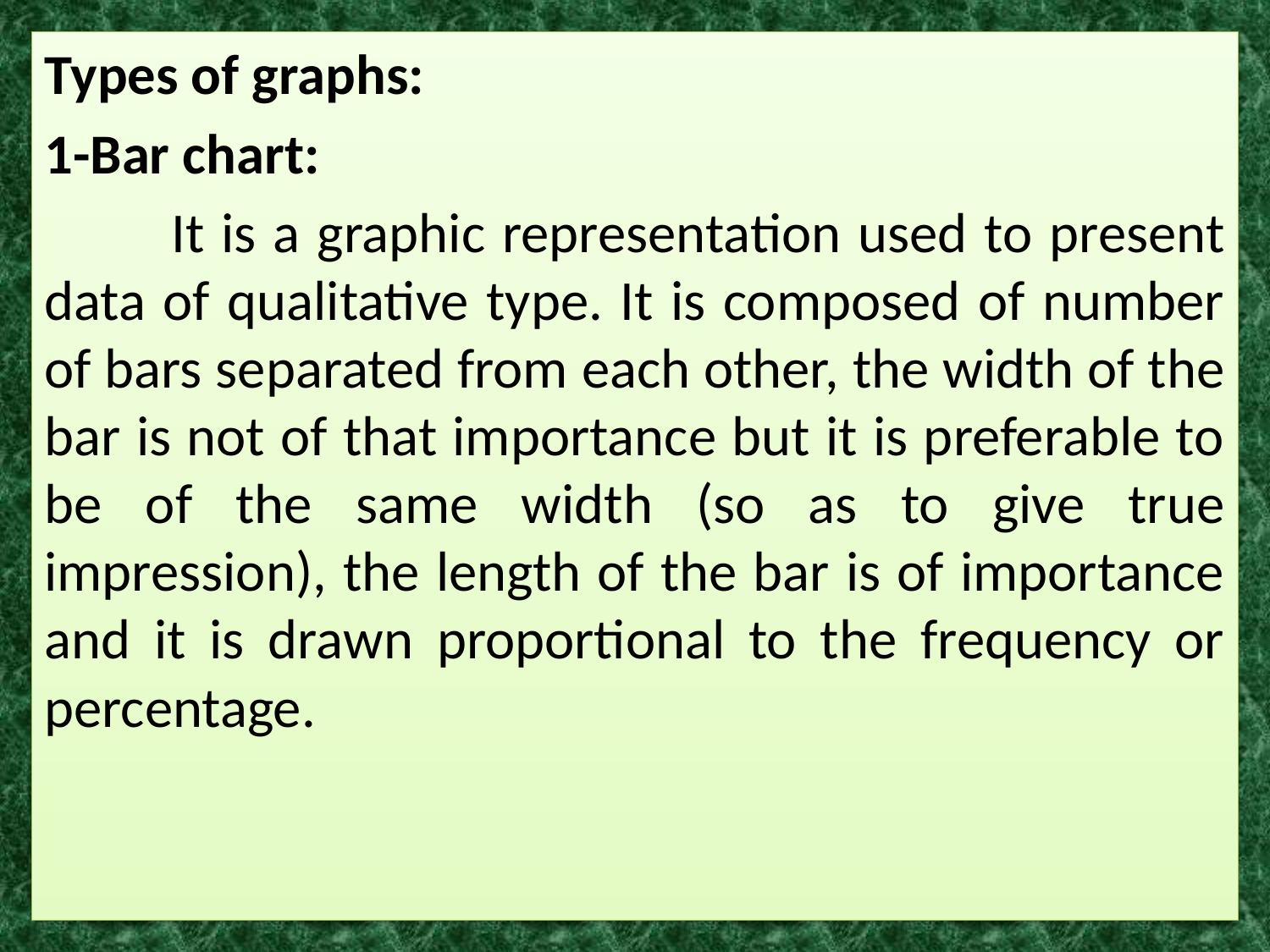

Types of graphs:
1-Bar chart:
	It is a graphic representation used to present data of qualitative type. It is composed of number of bars separated from each other, the width of the bar is not of that importance but it is preferable to be of the same width (so as to give true impression), the length of the bar is of importance and it is drawn proportional to the frequency or percentage.